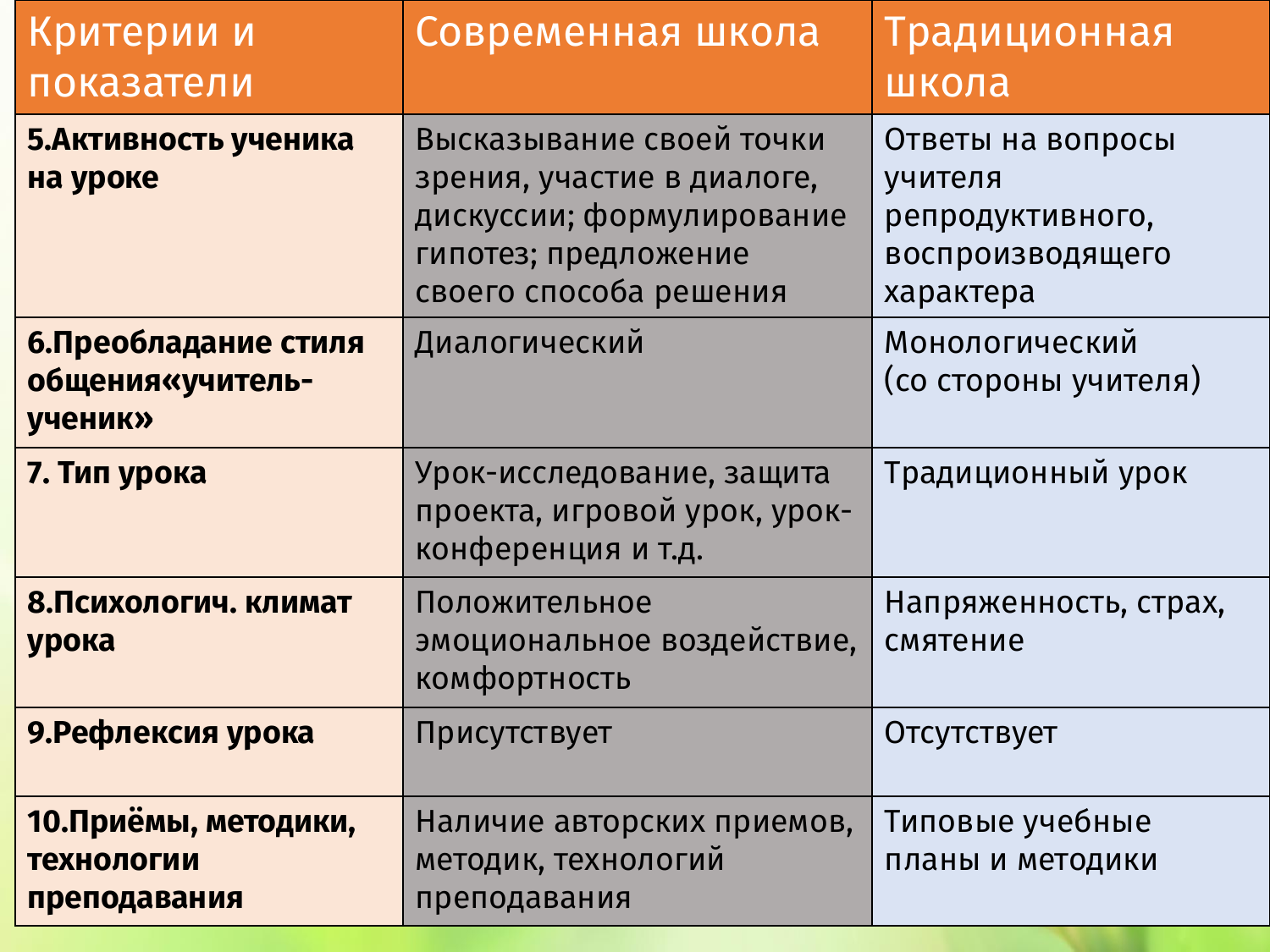

| Критерии и показатели | Современная школа | Традиционная школа |
| --- | --- | --- |
| 5.Активность ученика на уроке | Высказывание своей точки зрения, участие в диалоге, дискуссии; формулирование гипотез; предложение своего способа решения | Ответы на вопросы учителя репродуктивного, воспроизводящего характера |
| 6.Преобладание стиля общения«учитель-ученик» | Диалогический | Монологический (со стороны учителя) |
| 7. Тип урока | Урок-исследование, защита проекта, игровой урок, урок-конференция и т.д. | Традиционный урок |
| 8.Психологич. климат урока | Положительное эмоциональное воздействие, комфортность | Напряженность, страх, смятение |
| 9.Рефлексия урока | Присутствует | Отсутствует |
| 10.Приёмы, методики, технологии преподавания | Наличие авторских приемов, методик, технологий преподавания | Типовые учебные планы и методики |